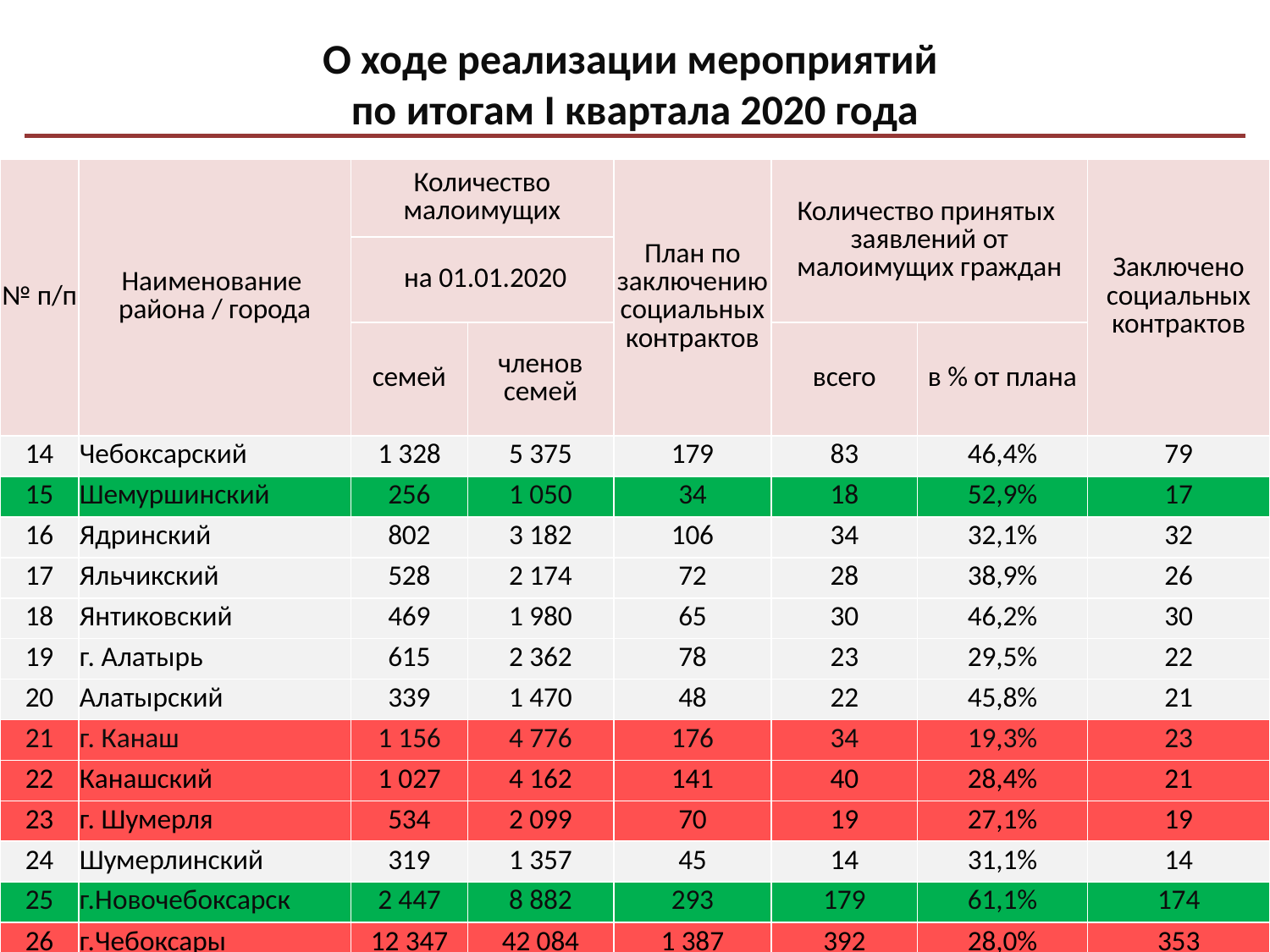

# О ходе реализации мероприятий по итогам I квартала 2020 года
| № п/п | Наименование района / города | Количество малоимущих |  | План по заключению социальных контрактов | Количество принятых заявлений от малоимущих граждан |  | Заключено социальных контрактов |
| --- | --- | --- | --- | --- | --- | --- | --- |
|  |  | на 01.01.2020 |  |  |  |  |  |
|  |  | семей | членов семей |  | всего | в % от плана |  |
| 14 | Чебоксарский | 1 328 | 5 375 | 179 | 83 | 46,4% | 79 |
| 15 | Шемуршинский | 256 | 1 050 | 34 | 18 | 52,9% | 17 |
| 16 | Ядринский | 802 | 3 182 | 106 | 34 | 32,1% | 32 |
| 17 | Яльчикский | 528 | 2 174 | 72 | 28 | 38,9% | 26 |
| 18 | Янтиковский | 469 | 1 980 | 65 | 30 | 46,2% | 30 |
| 19 | г. Алатырь | 615 | 2 362 | 78 | 23 | 29,5% | 22 |
| 20 | Алатырский | 339 | 1 470 | 48 | 22 | 45,8% | 21 |
| 21 | г. Канаш | 1 156 | 4 776 | 176 | 34 | 19,3% | 23 |
| 22 | Канашский | 1 027 | 4 162 | 141 | 40 | 28,4% | 21 |
| 23 | г. Шумерля | 534 | 2 099 | 70 | 19 | 27,1% | 19 |
| 24 | Шумерлинский | 319 | 1 357 | 45 | 14 | 31,1% | 14 |
| 25 | г.Новочебоксарск | 2 447 | 8 882 | 293 | 179 | 61,1% | 174 |
| 26 | г.Чебоксары | 12 347 | 42 084 | 1 387 | 392 | 28,0% | 353 |
|  | ИТОГО: | 30 308 | 114 543 | 3 800 | 1 327 | 34,9% | 1 221 |